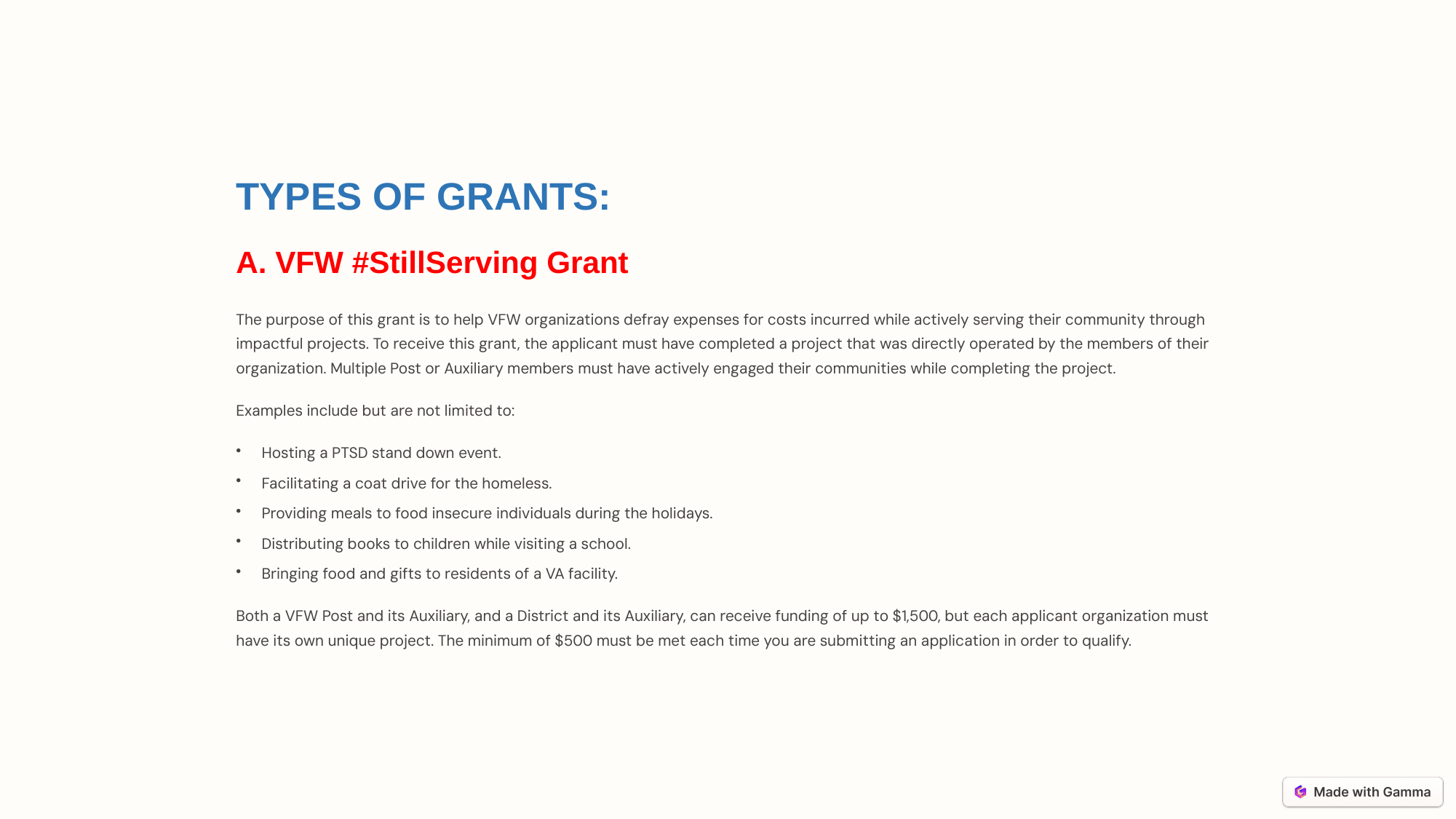

TYPES OF GRANTS:
A. VFW #StillServing Grant
The purpose of this grant is to help VFW organizations defray expenses for costs incurred while actively serving their community through impactful projects. To receive this grant, the applicant must have completed a project that was directly operated by the members of their organization. Multiple Post or Auxiliary members must have actively engaged their communities while completing the project.
Examples include but are not limited to:
Hosting a PTSD stand down event.
Facilitating a coat drive for the homeless.
Providing meals to food insecure individuals during the holidays.
Distributing books to children while visiting a school.
Bringing food and gifts to residents of a VA facility.
Both a VFW Post and its Auxiliary, and a District and its Auxiliary, can receive funding of up to $1,500, but each applicant organization must have its own unique project. The minimum of $500 must be met each time you are submitting an application in order to qualify.